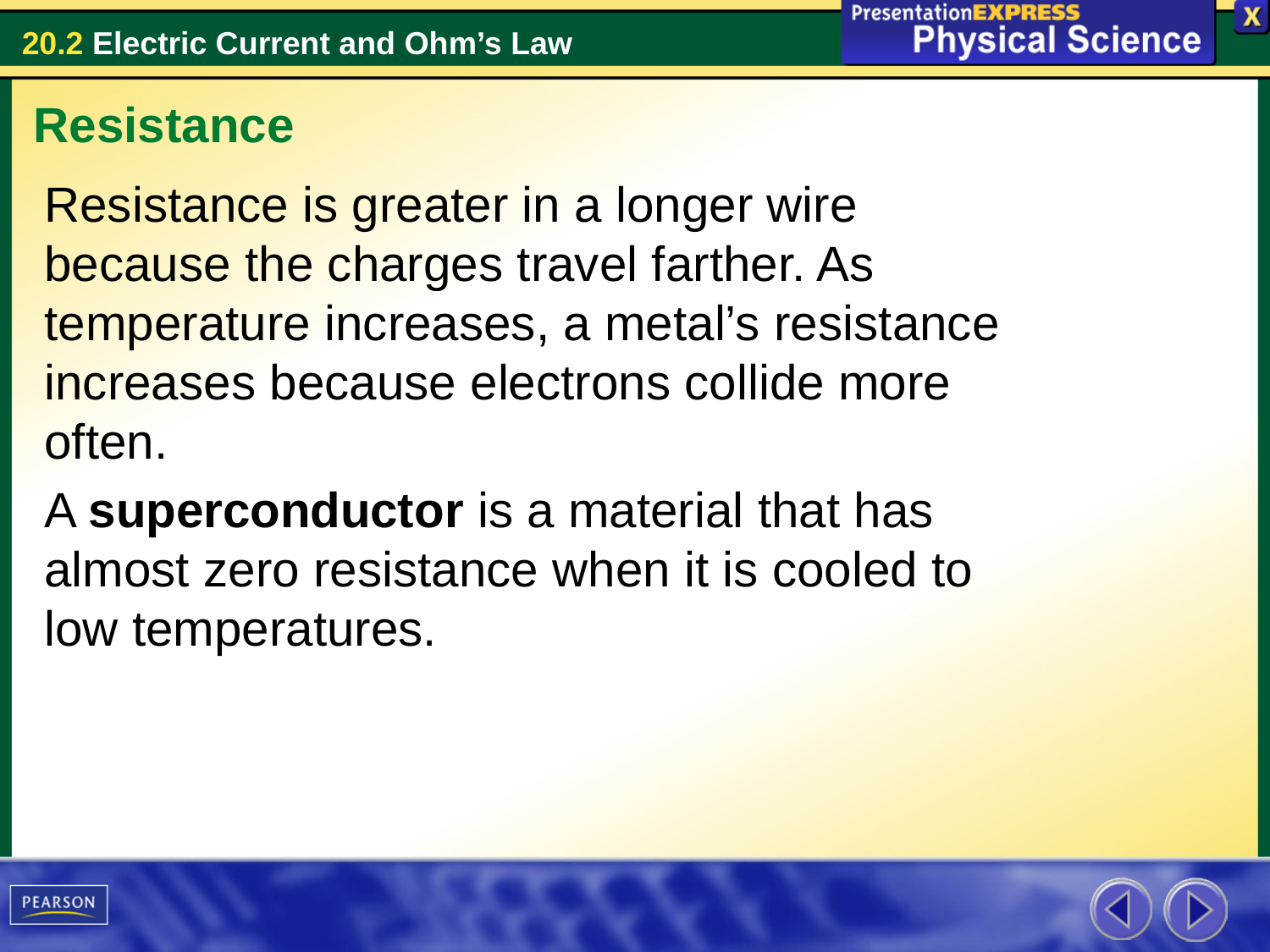

Resistance
Resistance is greater in a longer wire because the charges travel farther. As temperature increases, a metal’s resistance increases because electrons collide more often.
A superconductor is a material that has almost zero resistance when it is cooled to low temperatures.